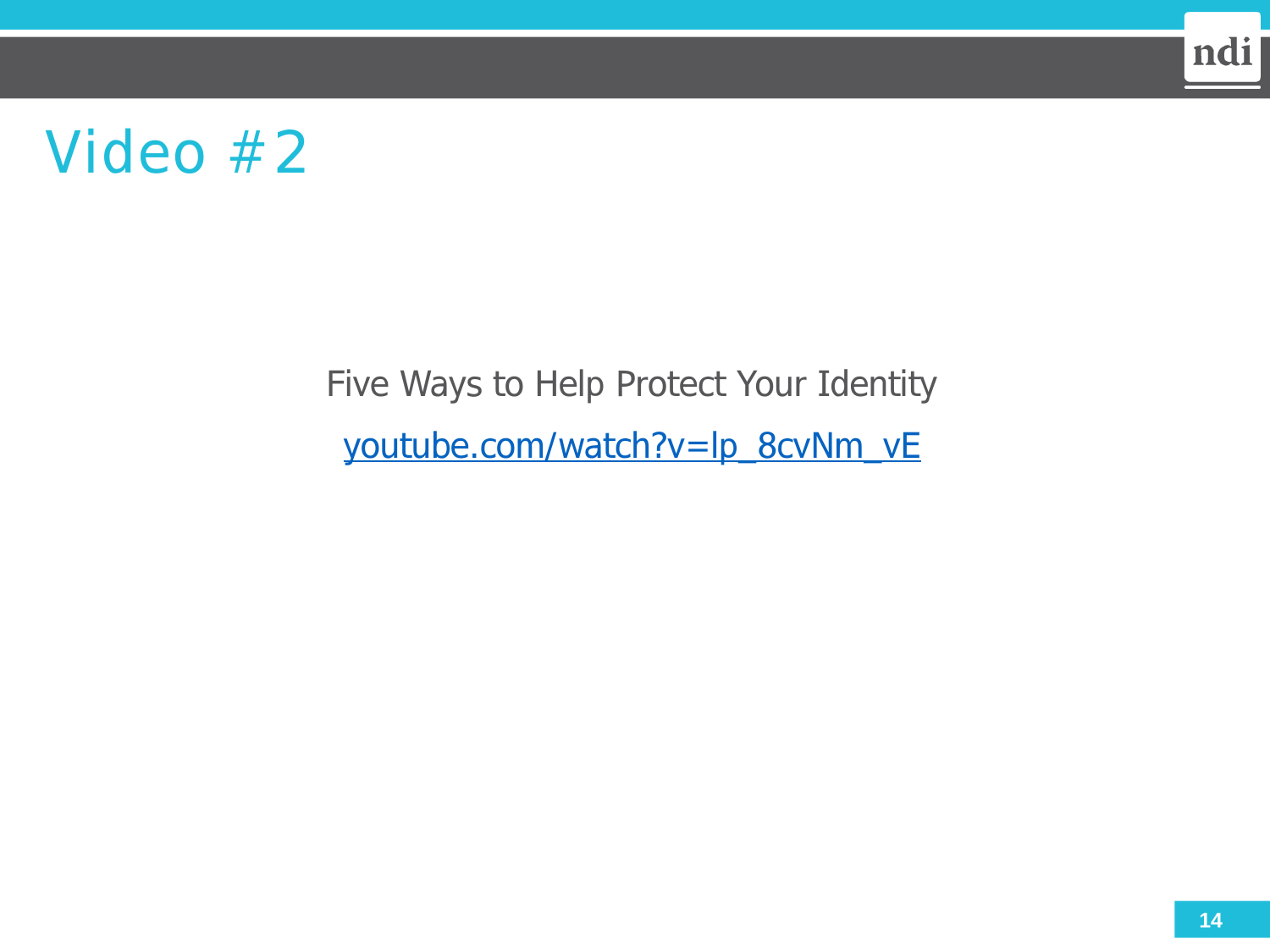

# Video #2
Five Ways to Help Protect Your Identity
youtube.com/watch?v=lp_8cvNm_vE
14